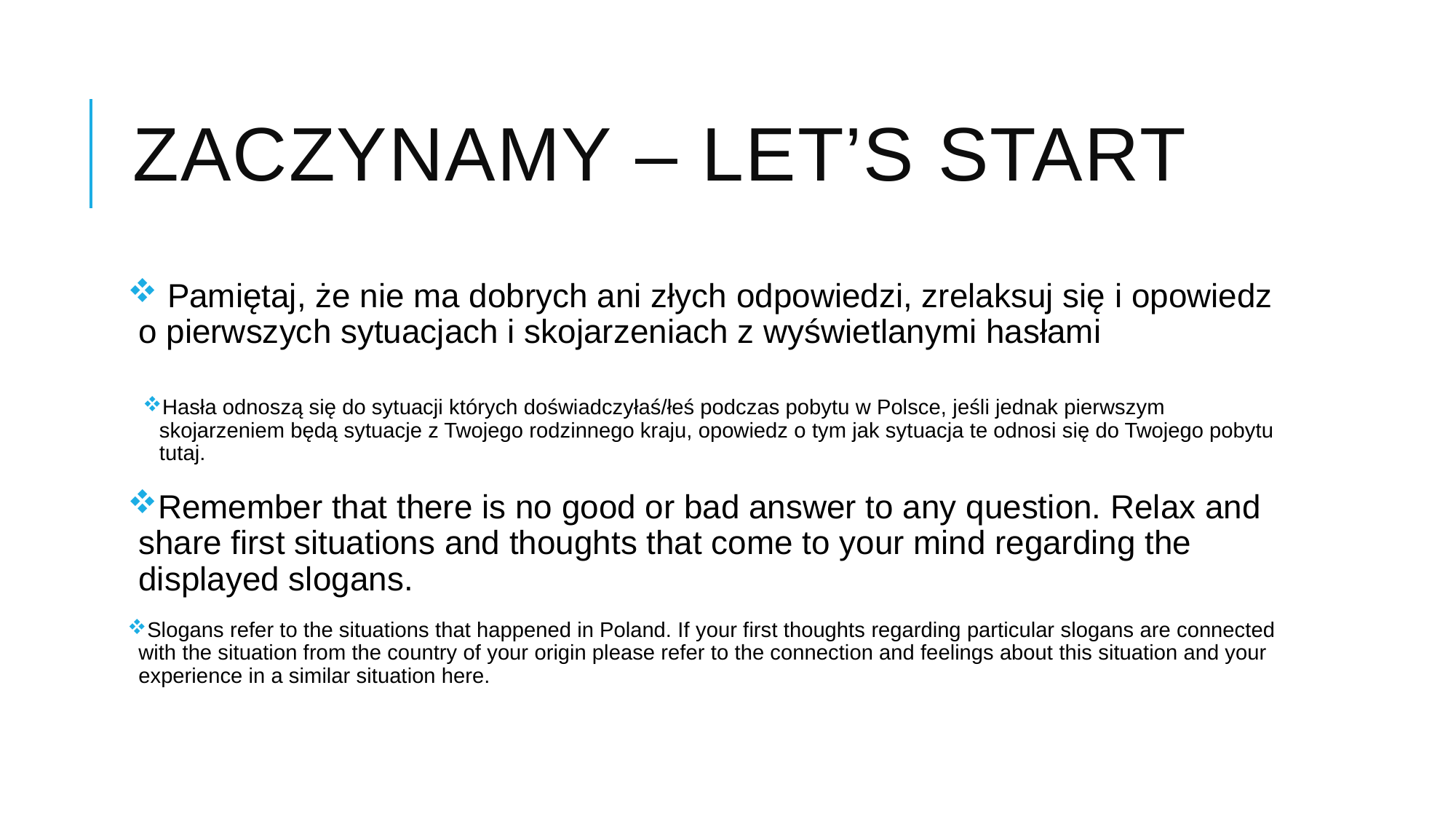

# Zaczynamy – Let’s start
 Pamiętaj, że nie ma dobrych ani złych odpowiedzi, zrelaksuj się i opowiedz o pierwszych sytuacjach i skojarzeniach z wyświetlanymi hasłami
Hasła odnoszą się do sytuacji których doświadczyłaś/łeś podczas pobytu w Polsce, jeśli jednak pierwszym skojarzeniem będą sytuacje z Twojego rodzinnego kraju, opowiedz o tym jak sytuacja te odnosi się do Twojego pobytu tutaj.
Remember that there is no good or bad answer to any question. Relax and share first situations and thoughts that come to your mind regarding the displayed slogans.
Slogans refer to the situations that happened in Poland. If your first thoughts regarding particular slogans are connected with the situation from the country of your origin please refer to the connection and feelings about this situation and your experience in a similar situation here.